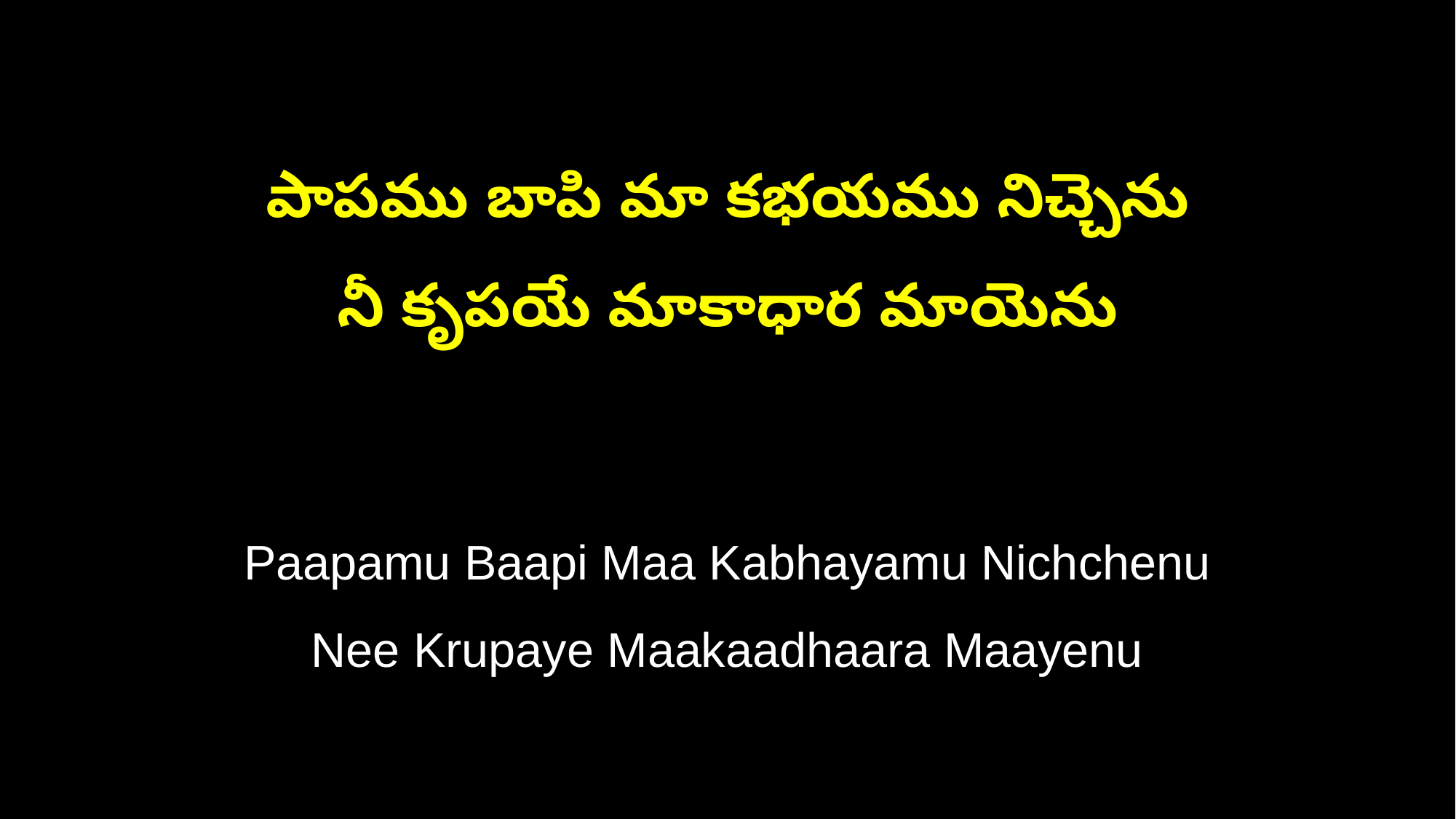

పాపము బాపి మా కభయము నిచ్చెను
నీ కృపయే మాకాధార మాయెను
Paapamu Baapi Maa Kabhayamu Nichchenu
Nee Krupaye Maakaadhaara Maayenu